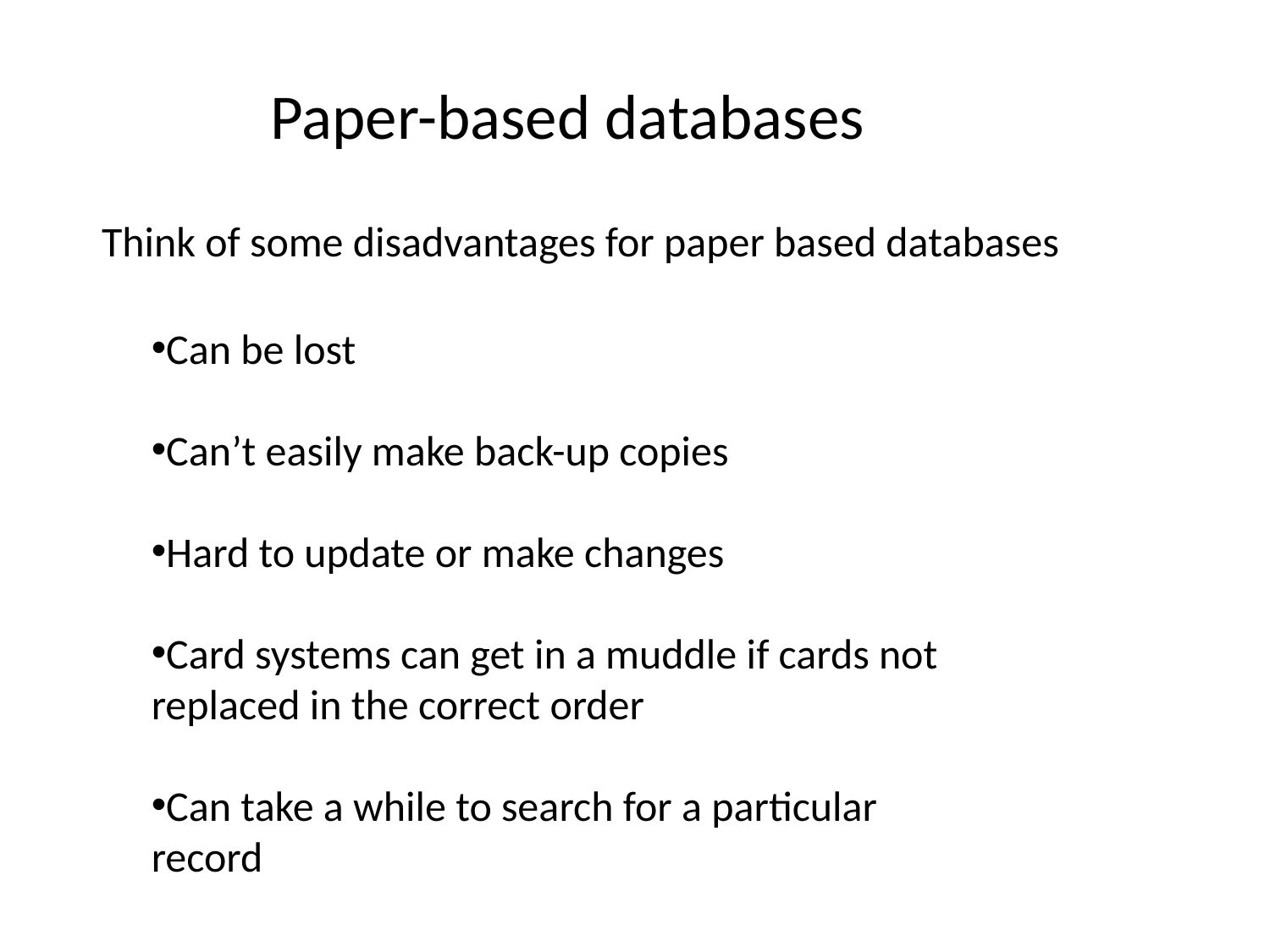

Paper-based databases
Think of some disadvantages for paper based databases
Can be lost

Can’t easily make back-up copies

Hard to update or make changes

Card systems can get in a muddle if cards not
replaced in the correct order

Can take a while to search for a particular record